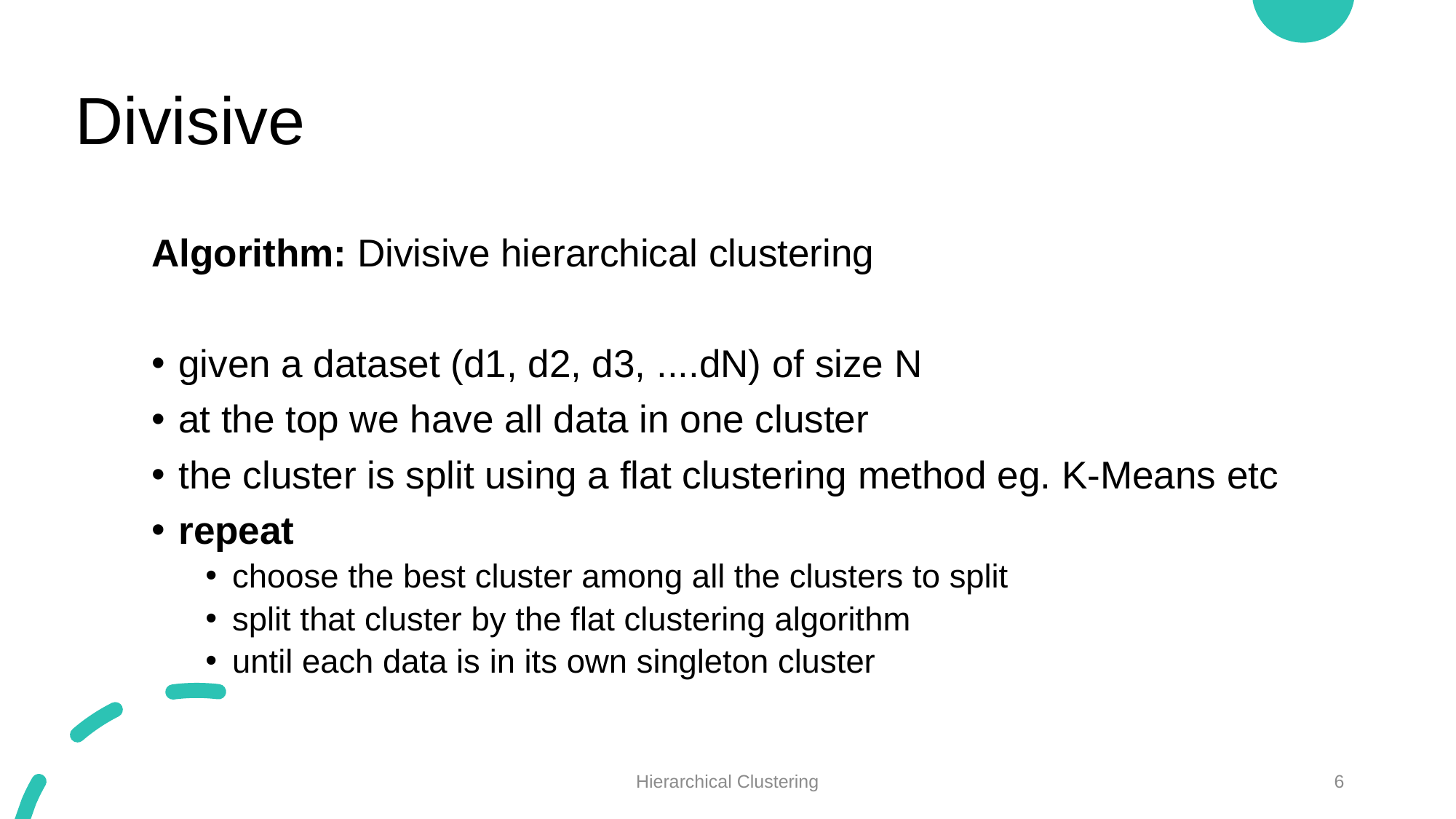

# Divisive
Algorithm: Divisive hierarchical clustering

given a dataset (d1, d2, d3, ....dN) of size N
at the top we have all data in one cluster
the cluster is split using a flat clustering method eg. K-Means etc
repeat
choose the best cluster among all the clusters to split
split that cluster by the flat clustering algorithm
until each data is in its own singleton cluster
Hierarchical Clustering
6